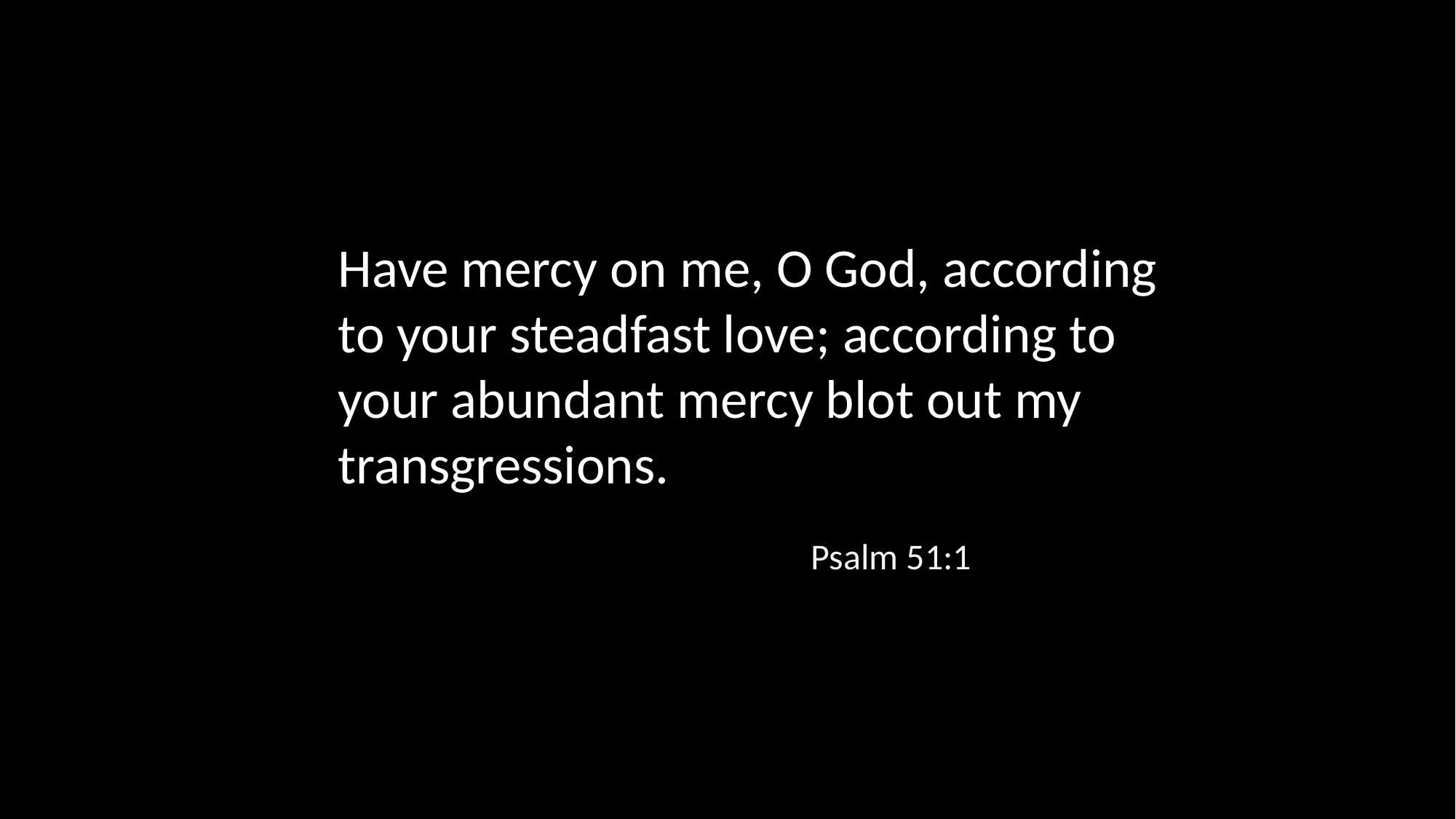

Have mercy on me, O God, according to your steadfast love; according to your abundant mercy blot out my transgressions.
Psalm 51:1